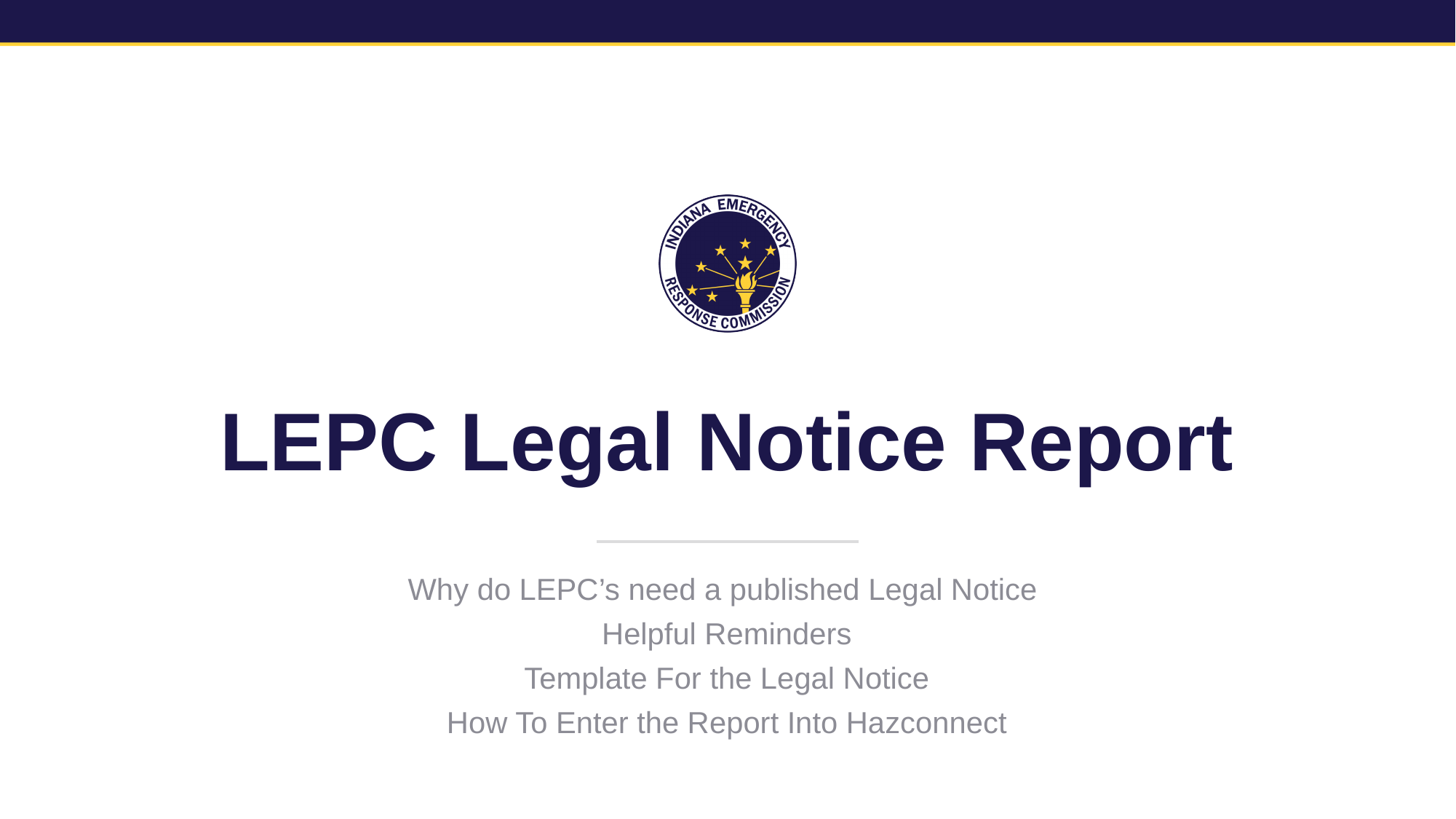

# LEPC Legal Notice Report
Why do LEPC’s need a published Legal Notice
Helpful Reminders
Template For the Legal Notice
How To Enter the Report Into Hazconnect